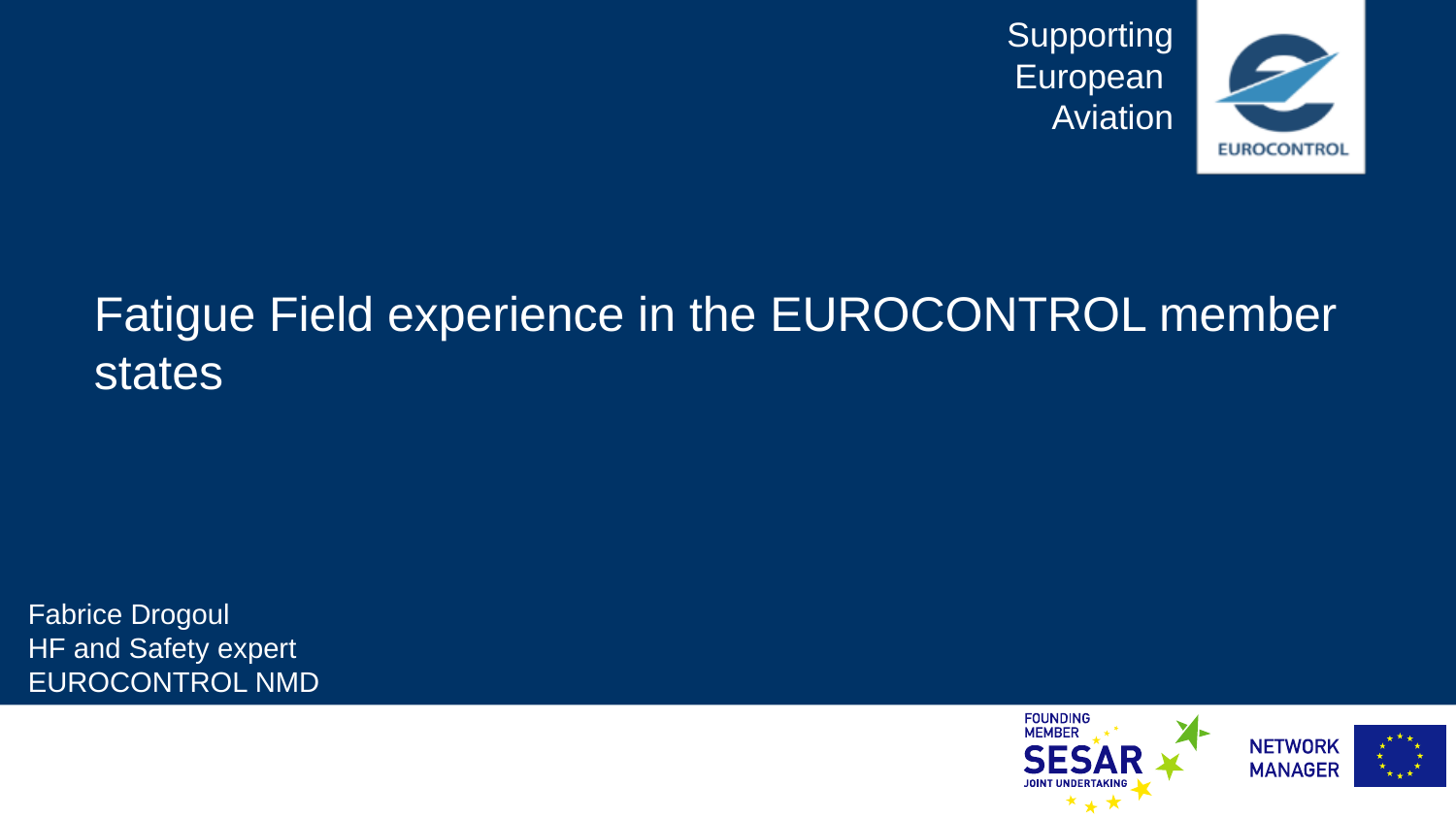

Supporting European
Aviation
# ATSEP organisation at Maastricht UAC
Fatigue Field experience in the EUROCONTROL member states
Fabrice Drogoul
HF and Safety expert
EUROCONTROL NMD